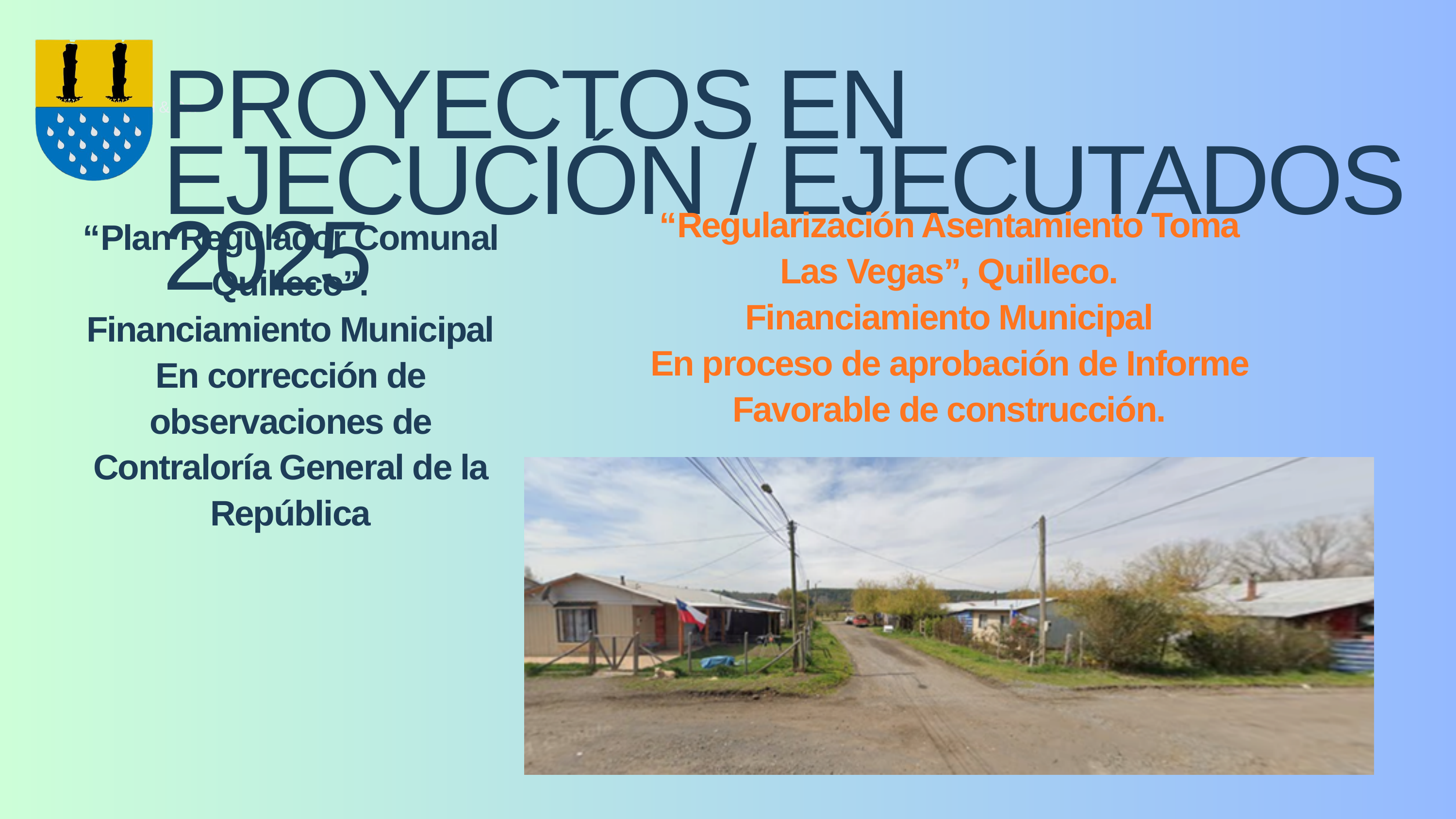

PROYECTOS EN EJECUCIÓN / EJECUTADOS 2025
Salford & Co.
“Regularización Asentamiento Toma Las Vegas”, Quilleco.
Financiamiento Municipal
En proceso de aprobación de Informe Favorable de construcción.
“Plan Regulador Comunal Quilleco”.
Financiamiento Municipal
En corrección de observaciones de Contraloría General de la República